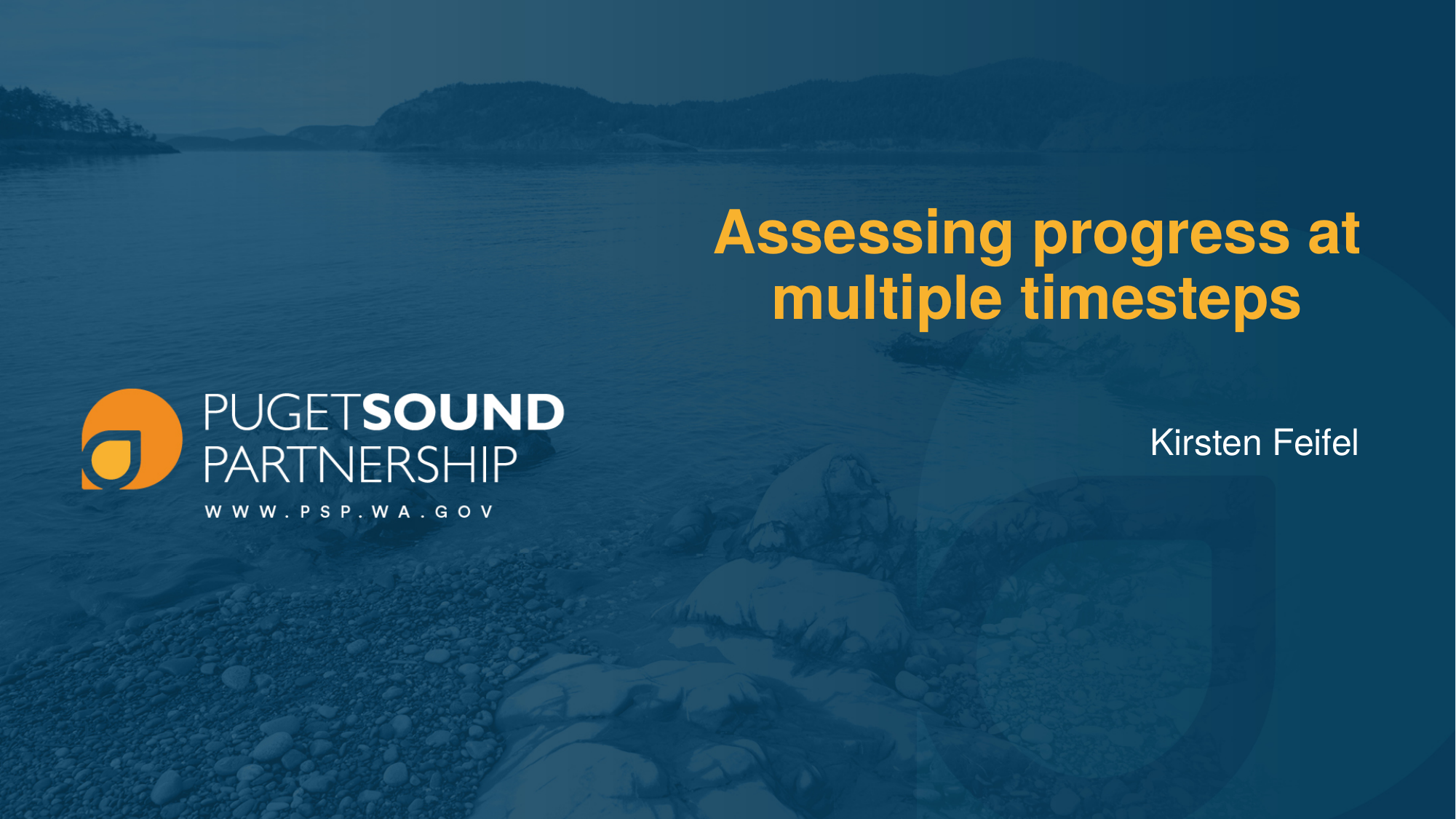

# Assessing progress at multiple timesteps
Kirsten Feifel